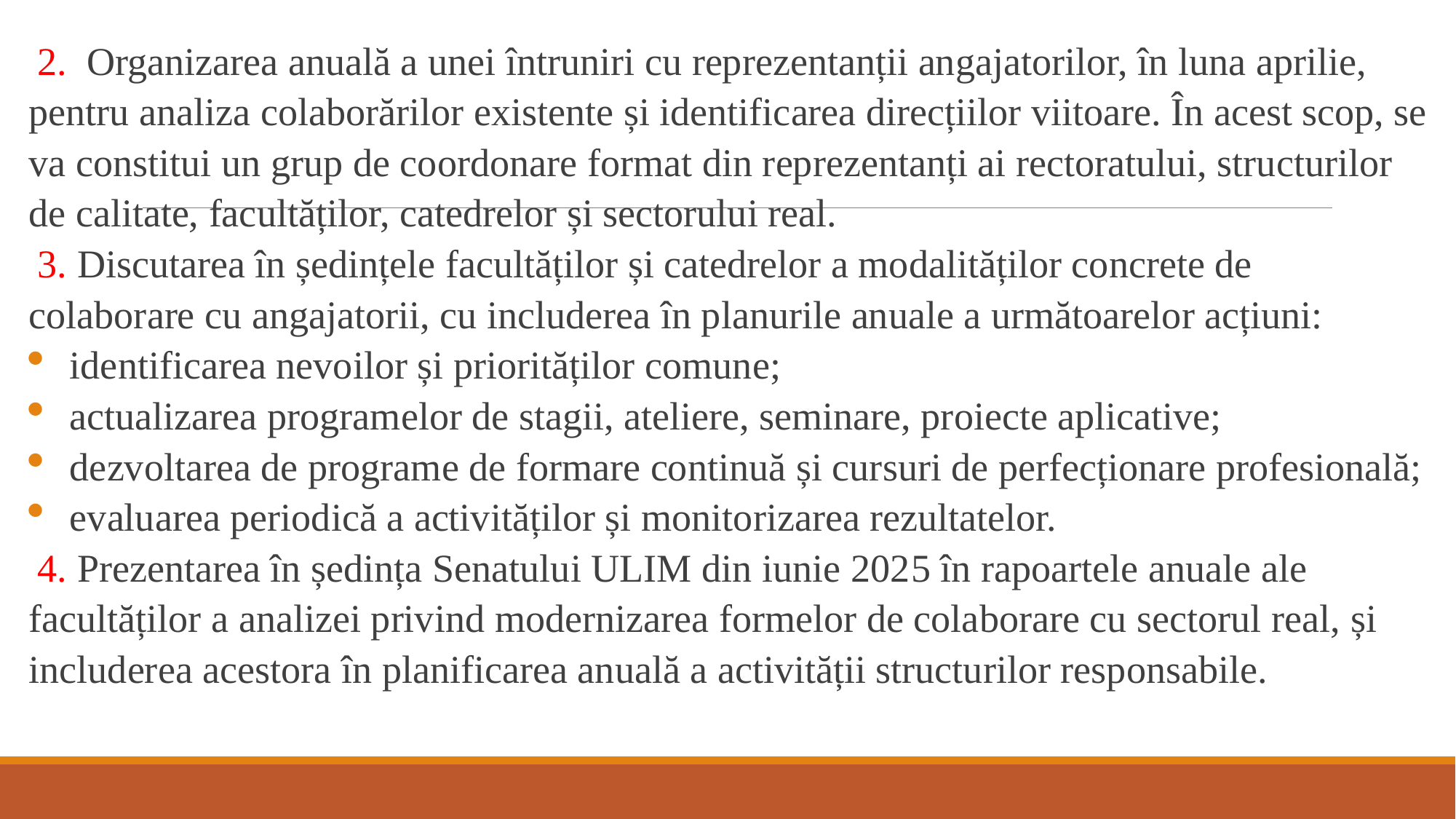

2.  Organizarea anuală a unei întruniri cu reprezentanții angajatorilor, în luna aprilie, pentru analiza colaborărilor existente și identificarea direcțiilor viitoare. În acest scop, se va constitui un grup de coordonare format din reprezentanți ai rectoratului, structurilor de calitate, facultăților, catedrelor și sectorului real.
3. Discutarea în ședințele facultăților și catedrelor a modalităților concrete de colaborare cu angajatorii, cu includerea în planurile anuale a următoarelor acțiuni:
identificarea nevoilor și priorităților comune;
actualizarea programelor de stagii, ateliere, seminare, proiecte aplicative;
dezvoltarea de programe de formare continuă și cursuri de perfecționare profesională;
evaluarea periodică a activităților și monitorizarea rezultatelor.
4. Prezentarea în ședința Senatului ULIM din iunie 2025 în rapoartele anuale ale facultăților a analizei privind modernizarea formelor de colaborare cu sectorul real, și includerea acestora în planificarea anuală a activității structurilor responsabile.